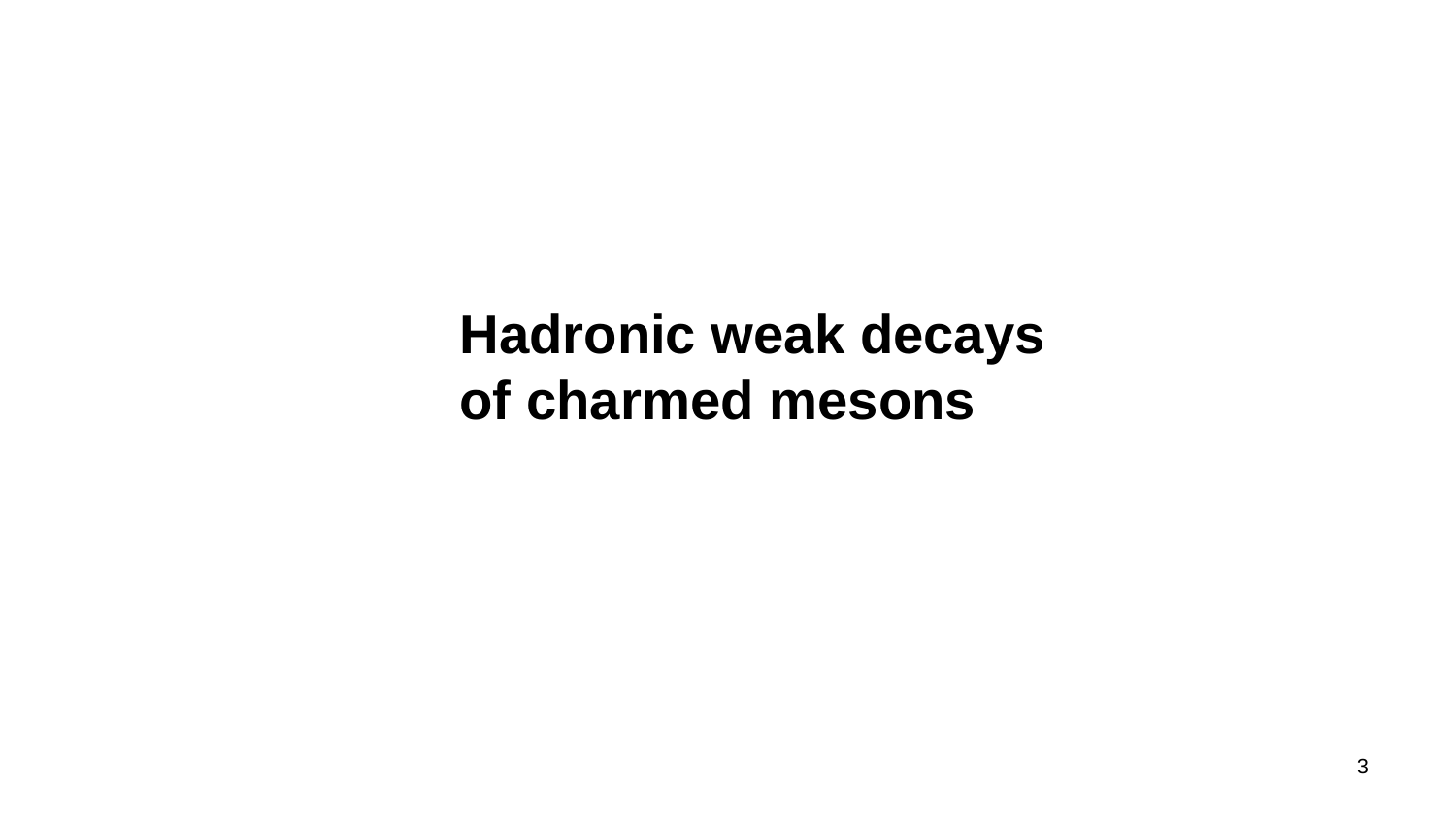

Hadronic weak decays  of charmed mesons
3